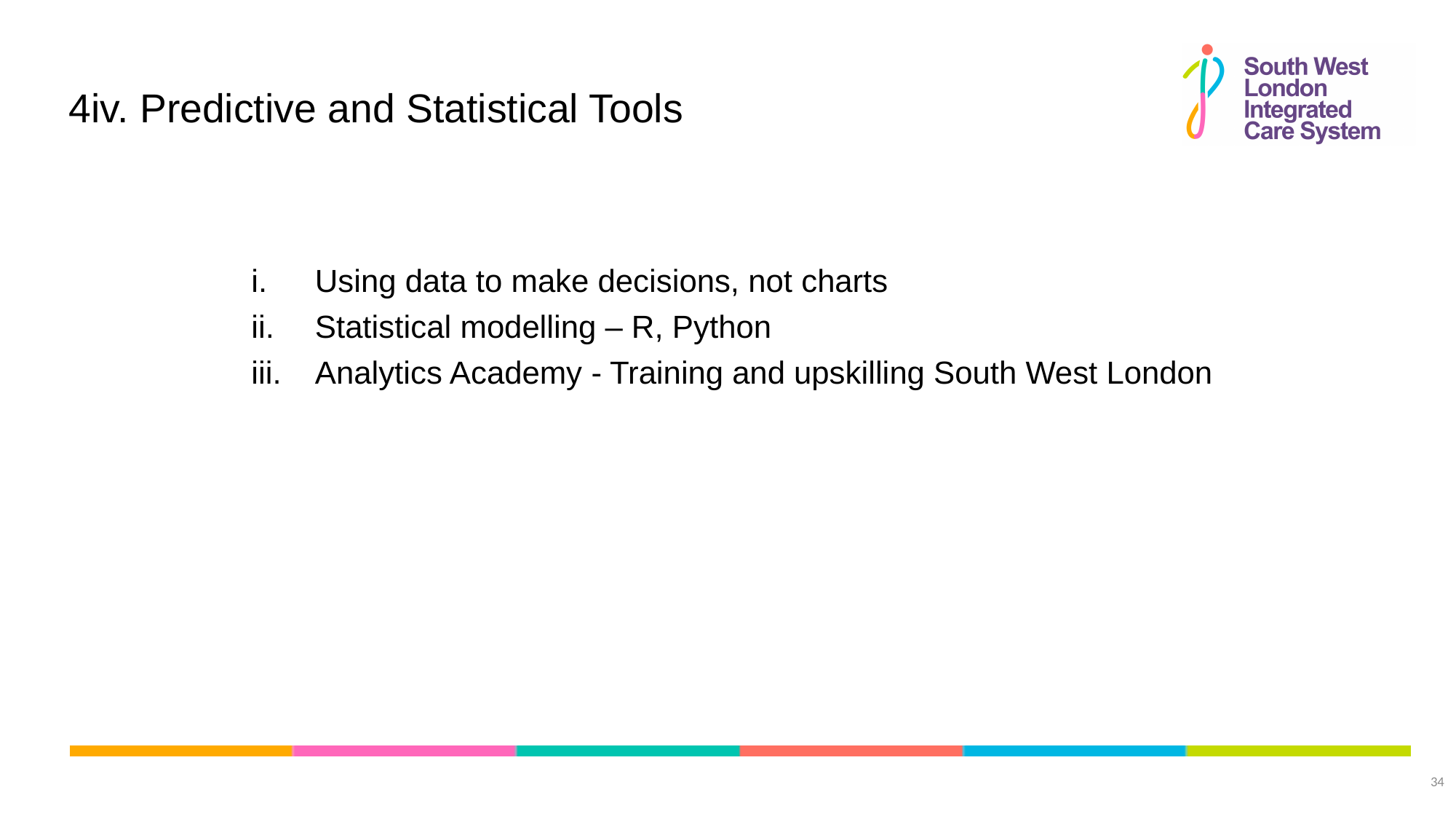

# 4iv. Predictive and Statistical Tools
Using data to make decisions, not charts
Statistical modelling – R, Python
Analytics Academy - Training and upskilling South West London
34